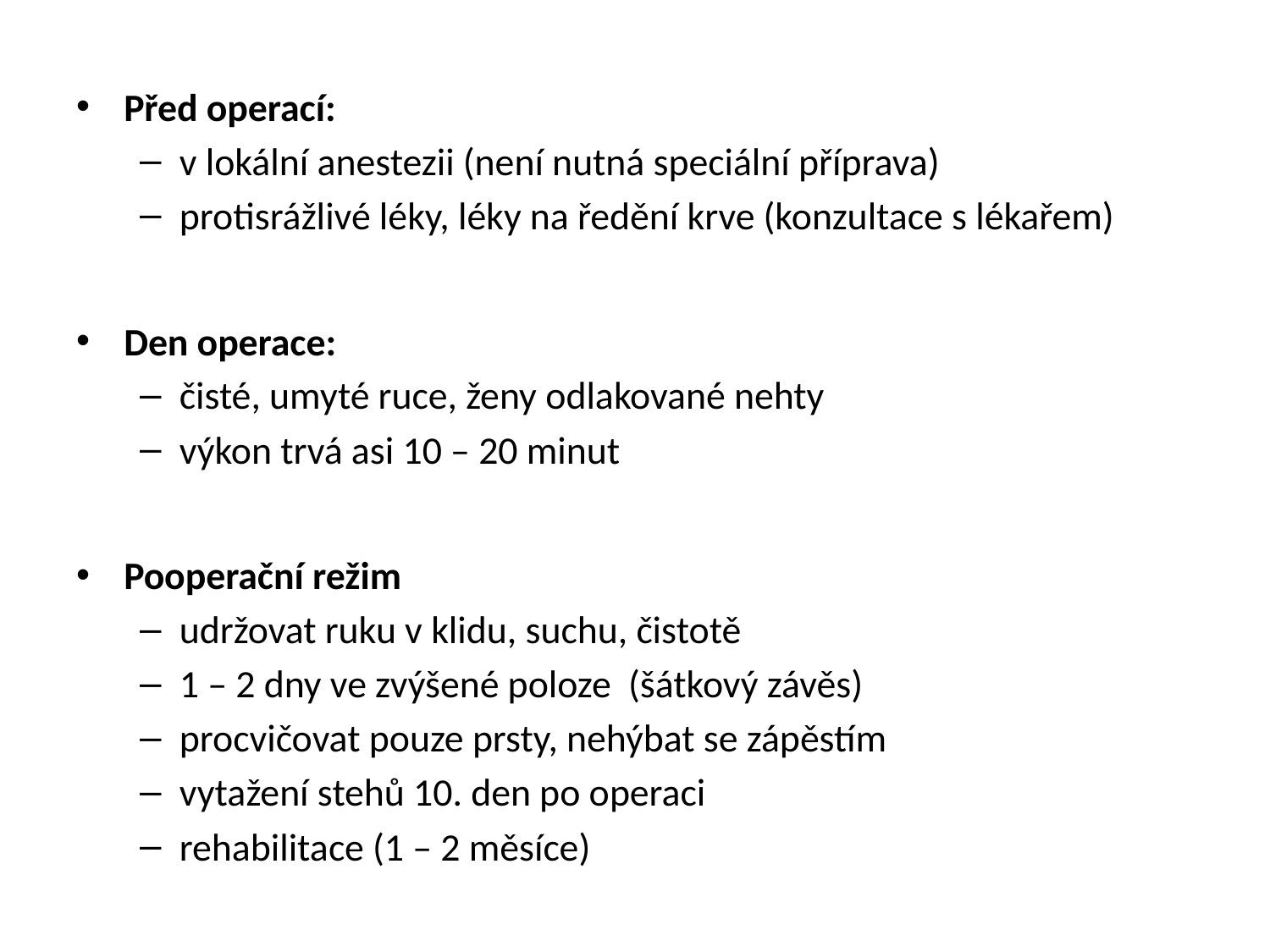

Před operací:
v lokální anestezii (není nutná speciální příprava)
protisrážlivé léky, léky na ředění krve (konzultace s lékařem)

Den operace:
čisté, umyté ruce, ženy odlakované nehty
výkon trvá asi 10 – 20 minut

Pooperační režim
udržovat ruku v klidu, suchu, čistotě
1 – 2 dny ve zvýšené poloze  (šátkový závěs)
procvičovat pouze prsty, nehýbat se zápěstím
vytažení stehů 10. den po operaci
rehabilitace (1 – 2 měsíce)